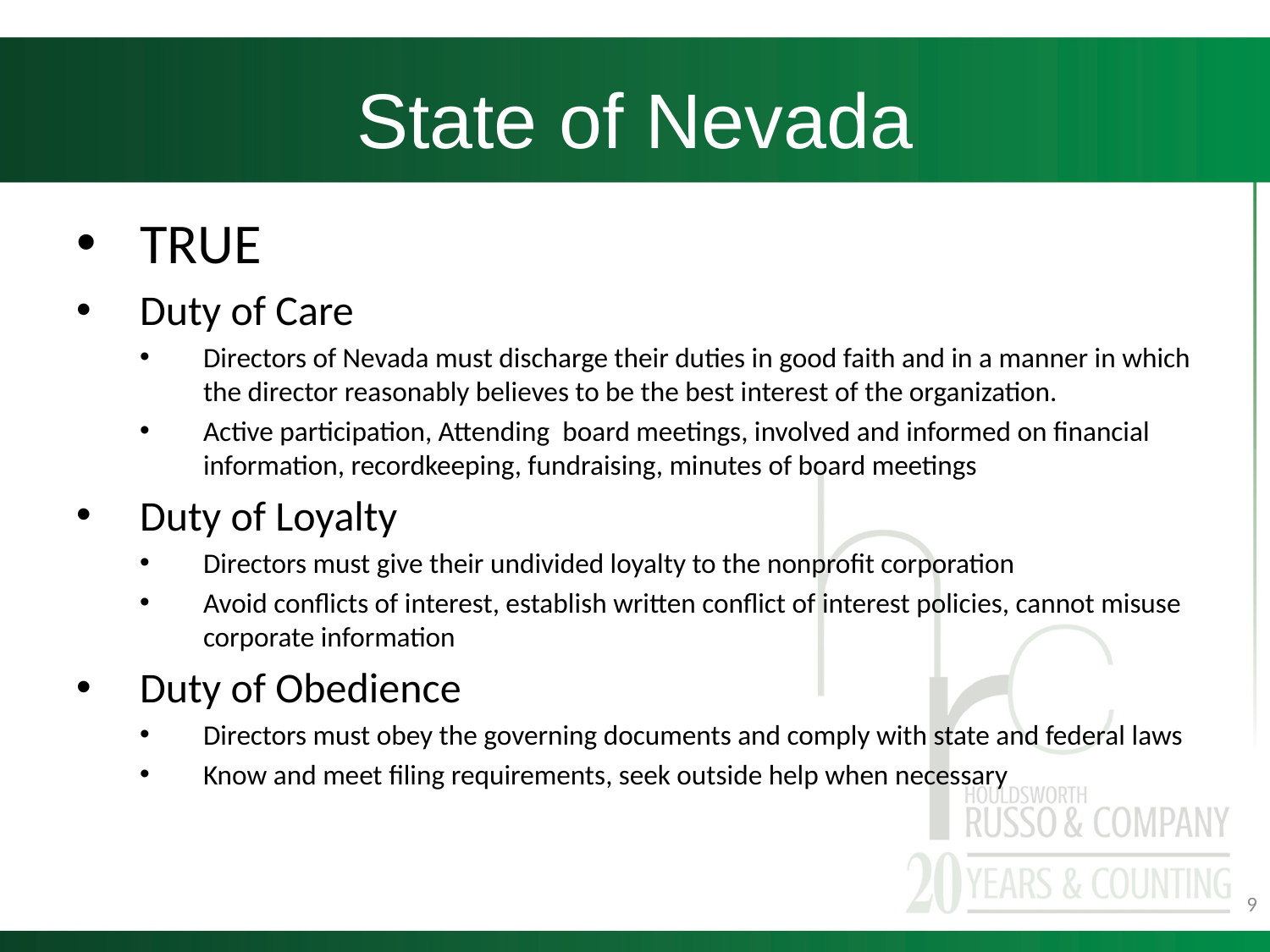

# State of Nevada
TRUE
Duty of Care
Directors of Nevada must discharge their duties in good faith and in a manner in which the director reasonably believes to be the best interest of the organization.
Active participation, Attending  board meetings, involved and informed on financial information, recordkeeping, fundraising, minutes of board meetings
Duty of Loyalty
Directors must give their undivided loyalty to the nonprofit corporation
Avoid conflicts of interest, establish written conflict of interest policies, cannot misuse corporate information
Duty of Obedience
Directors must obey the governing documents and comply with state and federal laws
Know and meet filing requirements, seek outside help when necessary

9